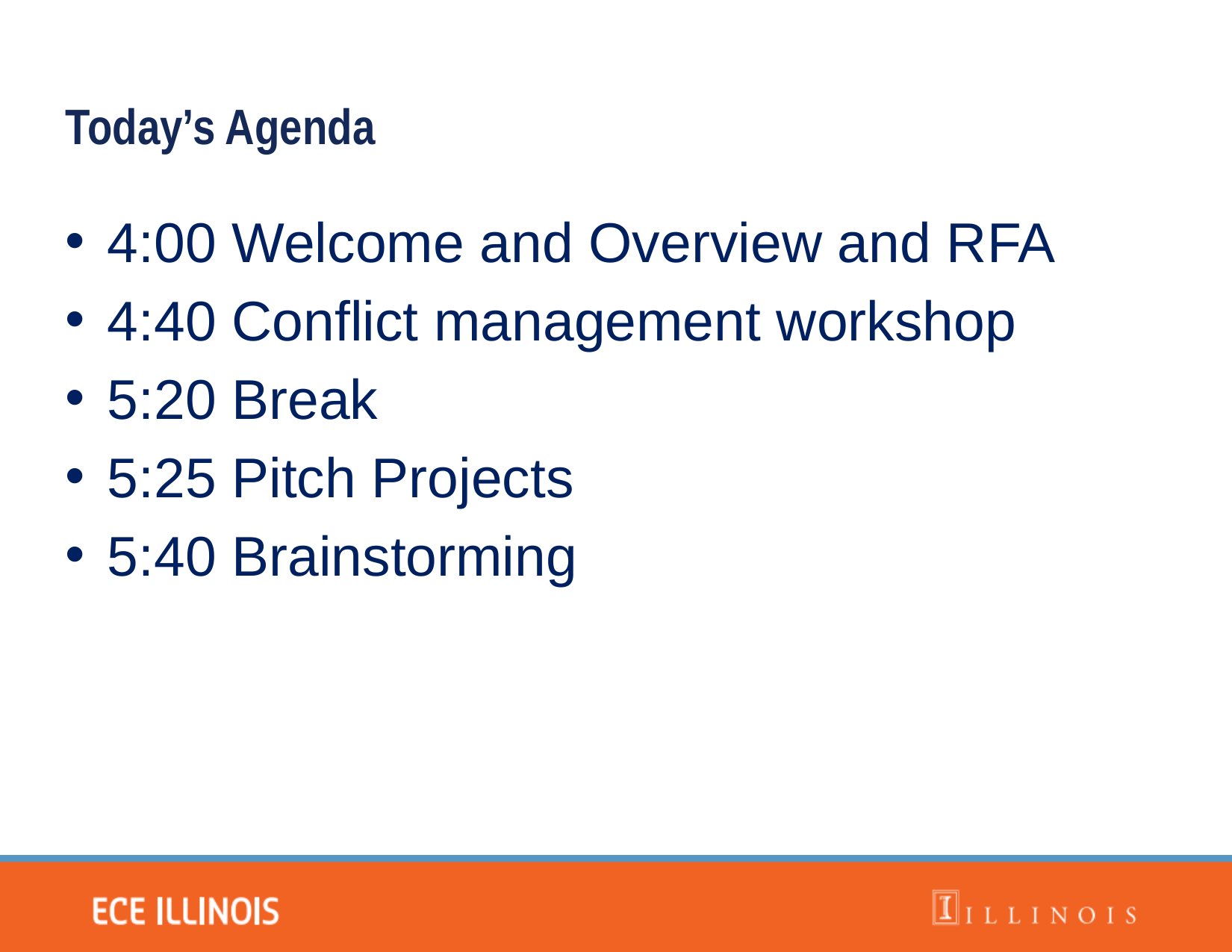

Today’s Agenda
4:00 Welcome and Overview and RFA
4:40 Conflict management workshop
5:20 Break
5:25 Pitch Projects
5:40 Brainstorming